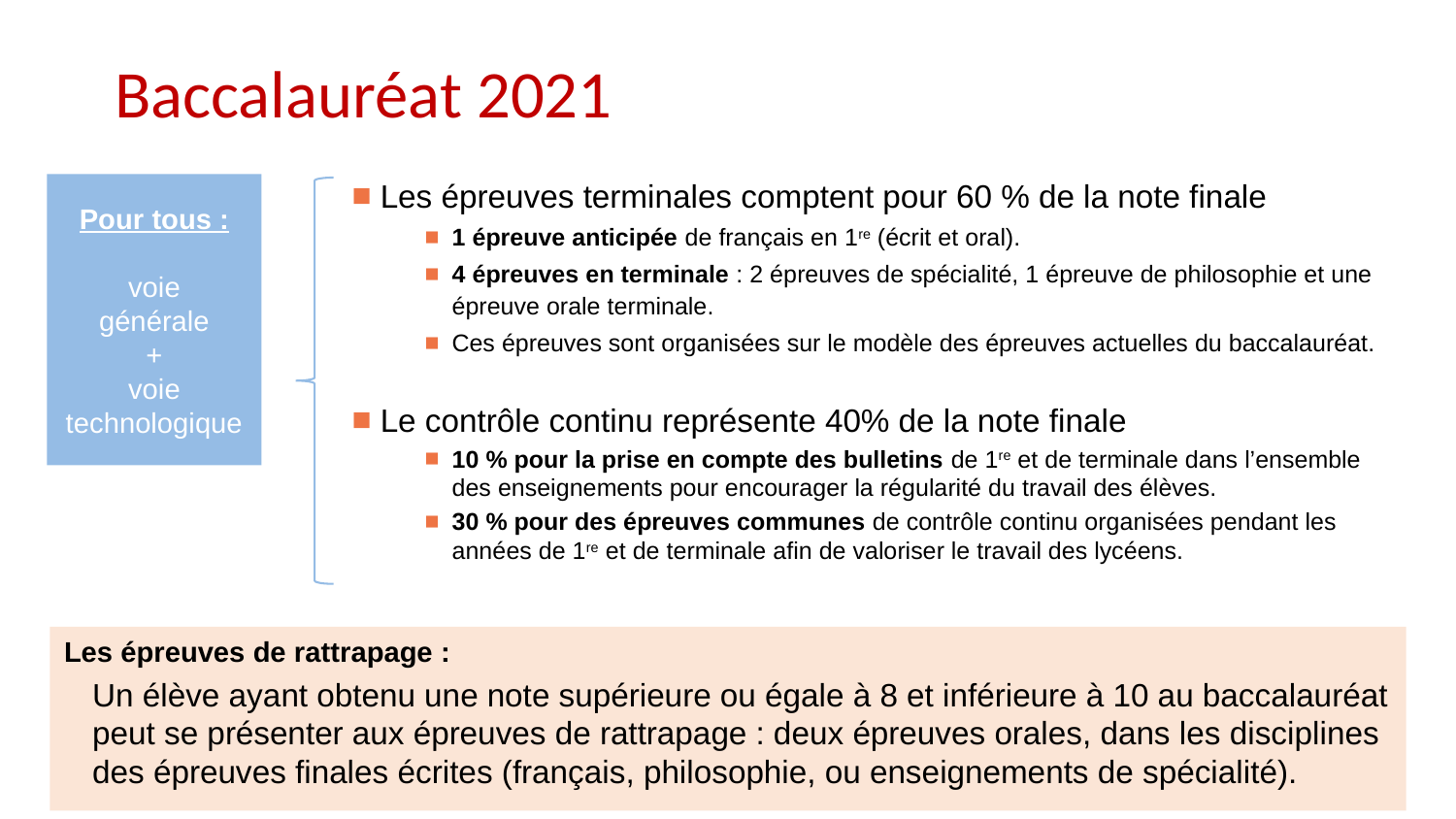

# Baccalauréat 2021
Les épreuves terminales comptent pour 60 % de la note finale
1 épreuve anticipée de français en 1re (écrit et oral).
4 épreuves en terminale : 2 épreuves de spécialité, 1 épreuve de philosophie et une épreuve orale terminale.
Ces épreuves sont organisées sur le modèle des épreuves actuelles du baccalauréat.

Le contrôle continu représente 40% de la note finale
10 % pour la prise en compte des bulletins de 1re et de terminale dans l’ensemble des enseignements pour encourager la régularité du travail des élèves.
30 % pour des épreuves communes de contrôle continu organisées pendant les années de 1re et de terminale afin de valoriser le travail des lycéens.
Pour tous :

voie
générale
+
voie technologique

Les épreuves de rattrapage :
Un élève ayant obtenu une note supérieure ou égale à 8 et inférieure à 10 au baccalauréat peut se présenter aux épreuves de rattrapage : deux épreuves orales, dans les disciplines des épreuves finales écrites (français, philosophie, ou enseignements de spécialité).